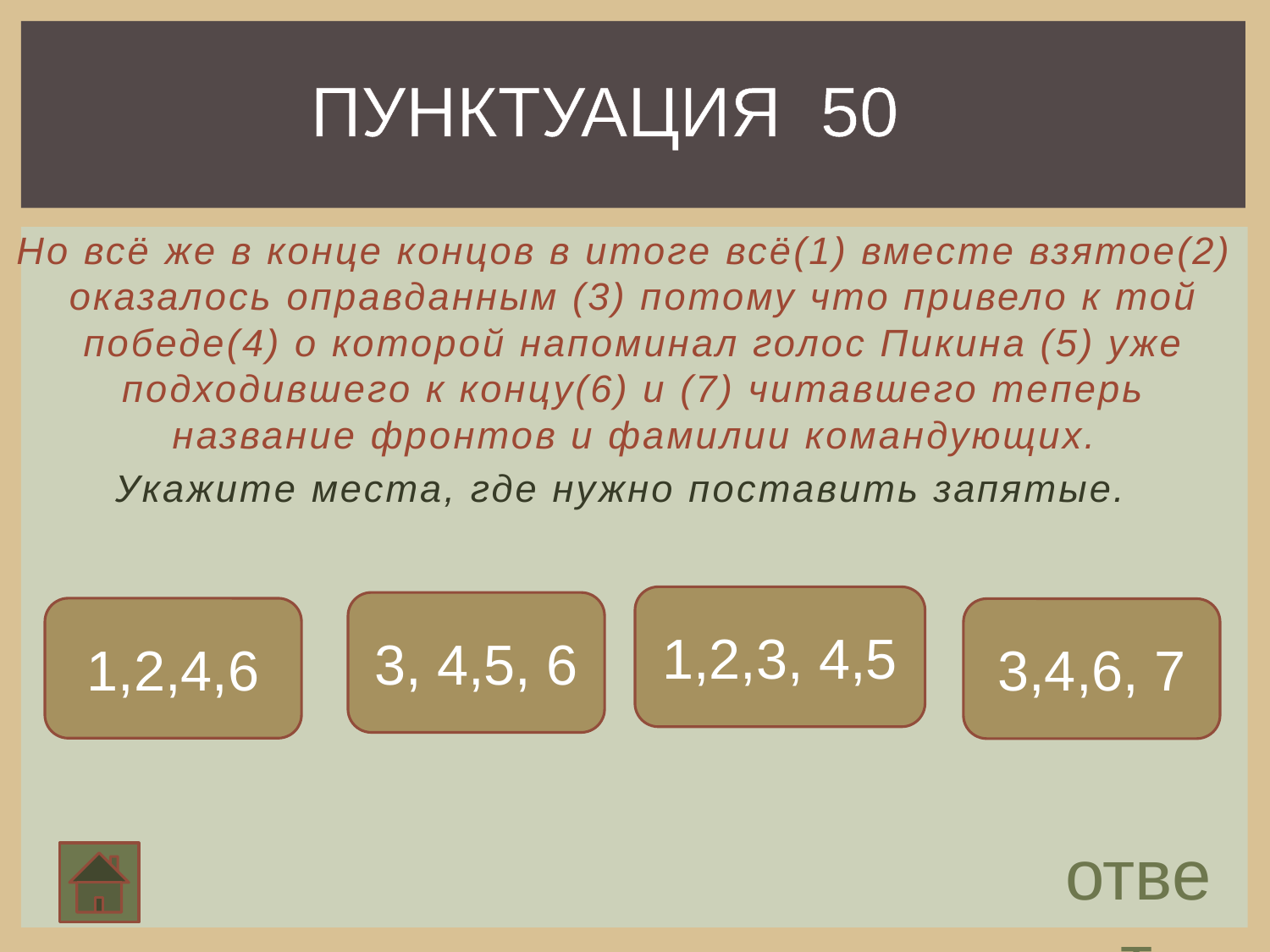

ПУНКТУАЦИЯ  50
 Но всё же в конце концов в итоге всё(1) вместе взятое(2) оказалось оправданным (3) потому что привело к той победе(4) о которой напоминал голос Пикина (5) уже подходившего к концу(6) и (7) читавшего теперь название фронтов и фамилии командующих.
Укажите места, где нужно поставить запятые.
1,2,3, 4,5
3, 4,5, 6
1,2,4,6
3,4,6, 7
ответ